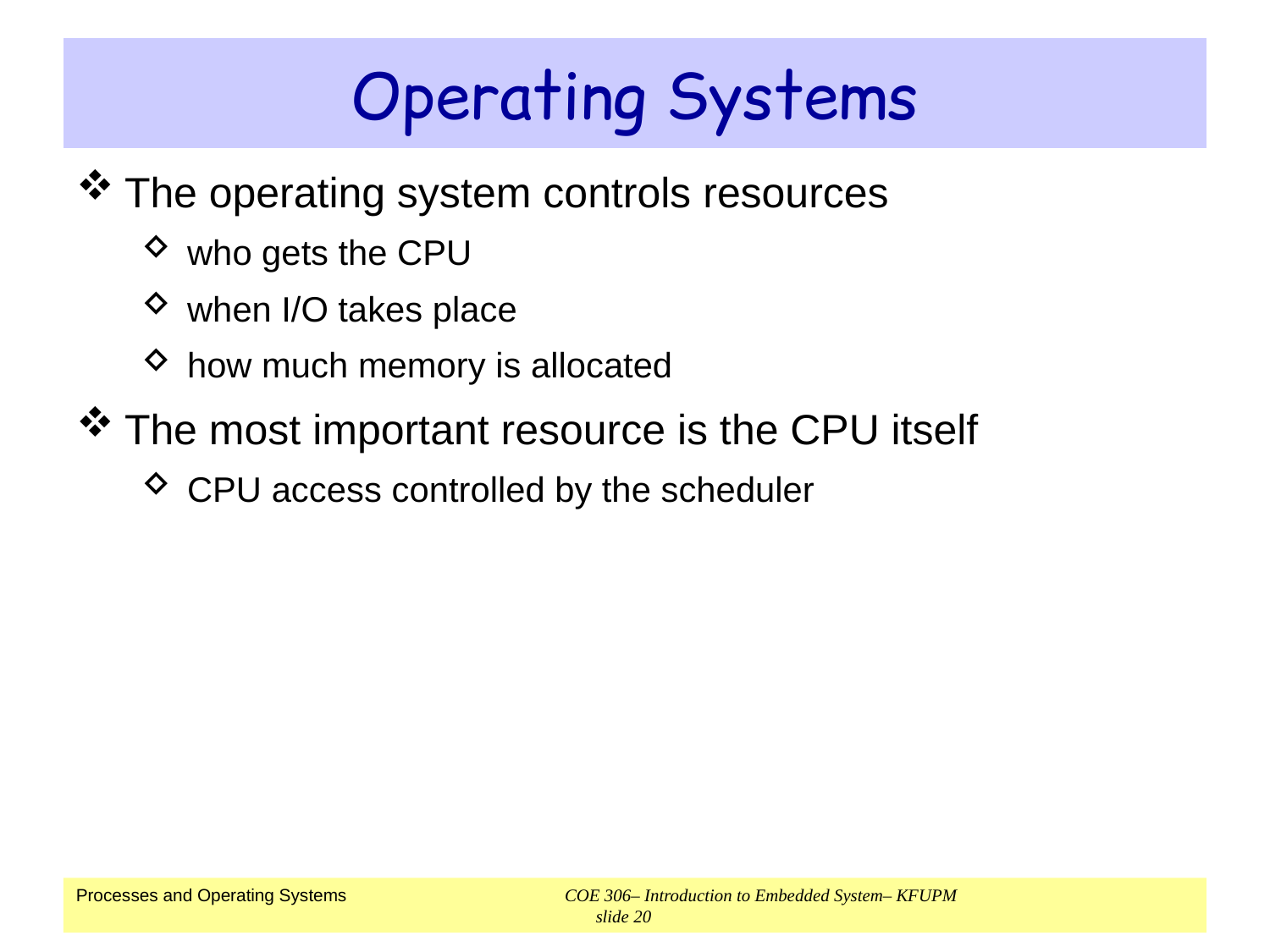

# Operating Systems
The operating system controls resources
who gets the CPU
when I/O takes place
how much memory is allocated
The most important resource is the CPU itself
CPU access controlled by the scheduler